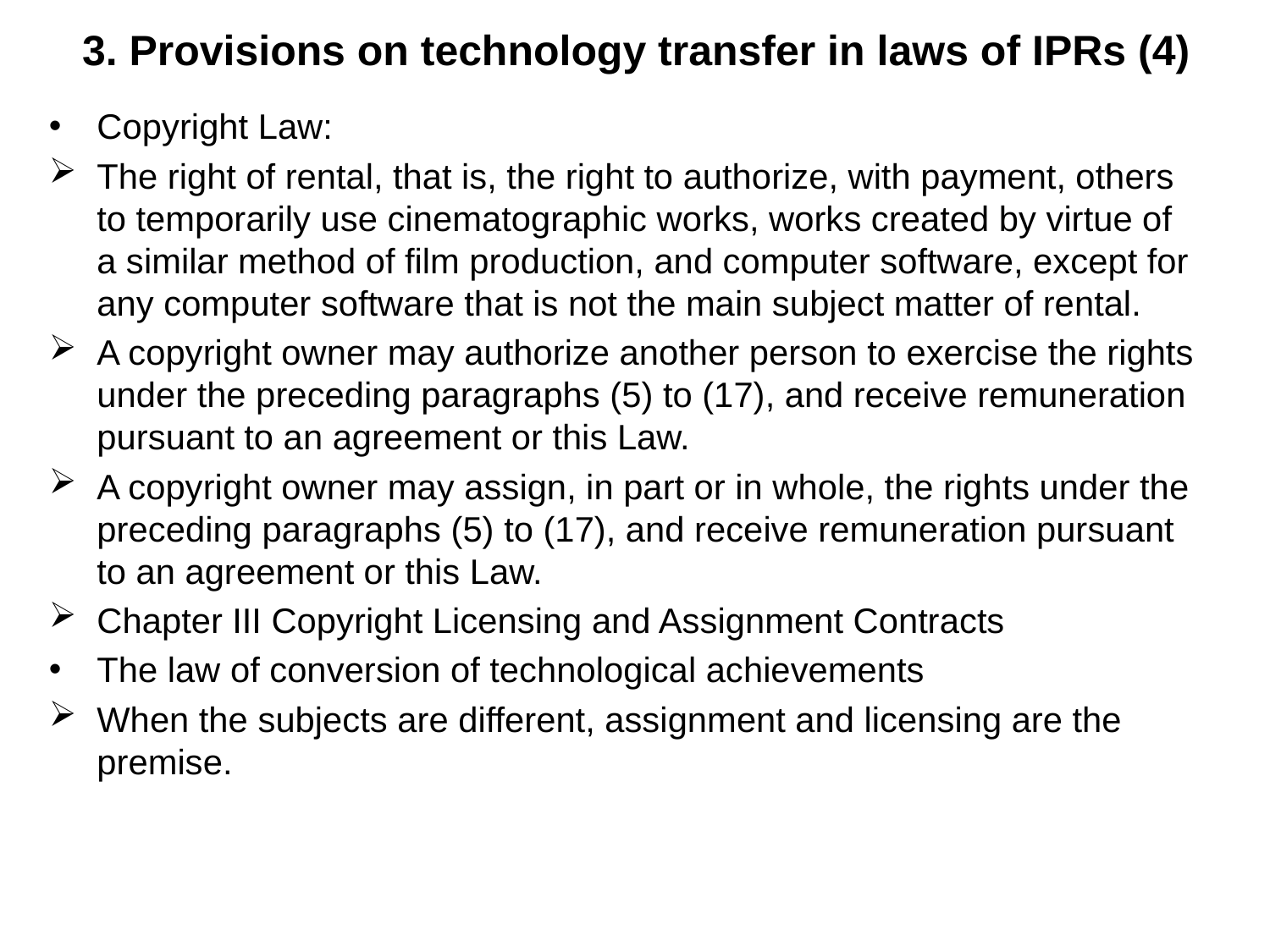

3. Provisions on technology transfer in laws of IPRs (4)
Copyright Law:
The right of rental, that is, the right to authorize, with payment, others to temporarily use cinematographic works, works created by virtue of a similar method of film production, and computer software, except for any computer software that is not the main subject matter of rental.
A copyright owner may authorize another person to exercise the rights under the preceding paragraphs (5) to (17), and receive remuneration pursuant to an agreement or this Law.
A copyright owner may assign, in part or in whole, the rights under the preceding paragraphs (5) to (17), and receive remuneration pursuant to an agreement or this Law.
Chapter III Copyright Licensing and Assignment Contracts
The law of conversion of technological achievements
When the subjects are different, assignment and licensing are the premise.